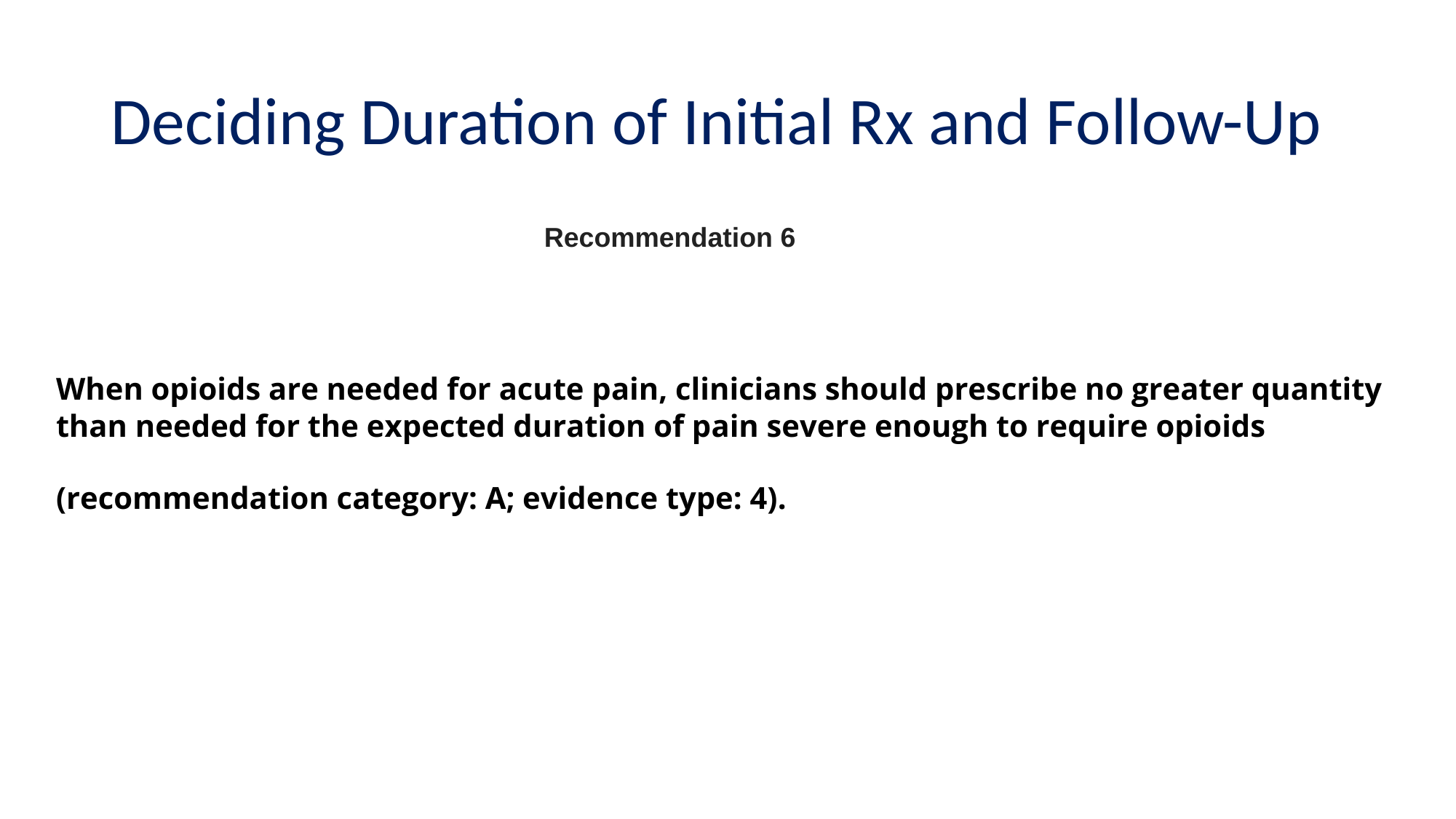

# Deciding Duration of Initial Rx and Follow-Up
Recommendation 6

When opioids are needed for acute pain, clinicians should prescribe no greater quantity than needed for the expected duration of pain severe enough to require opioids

(recommendation category: A; evidence type: 4).